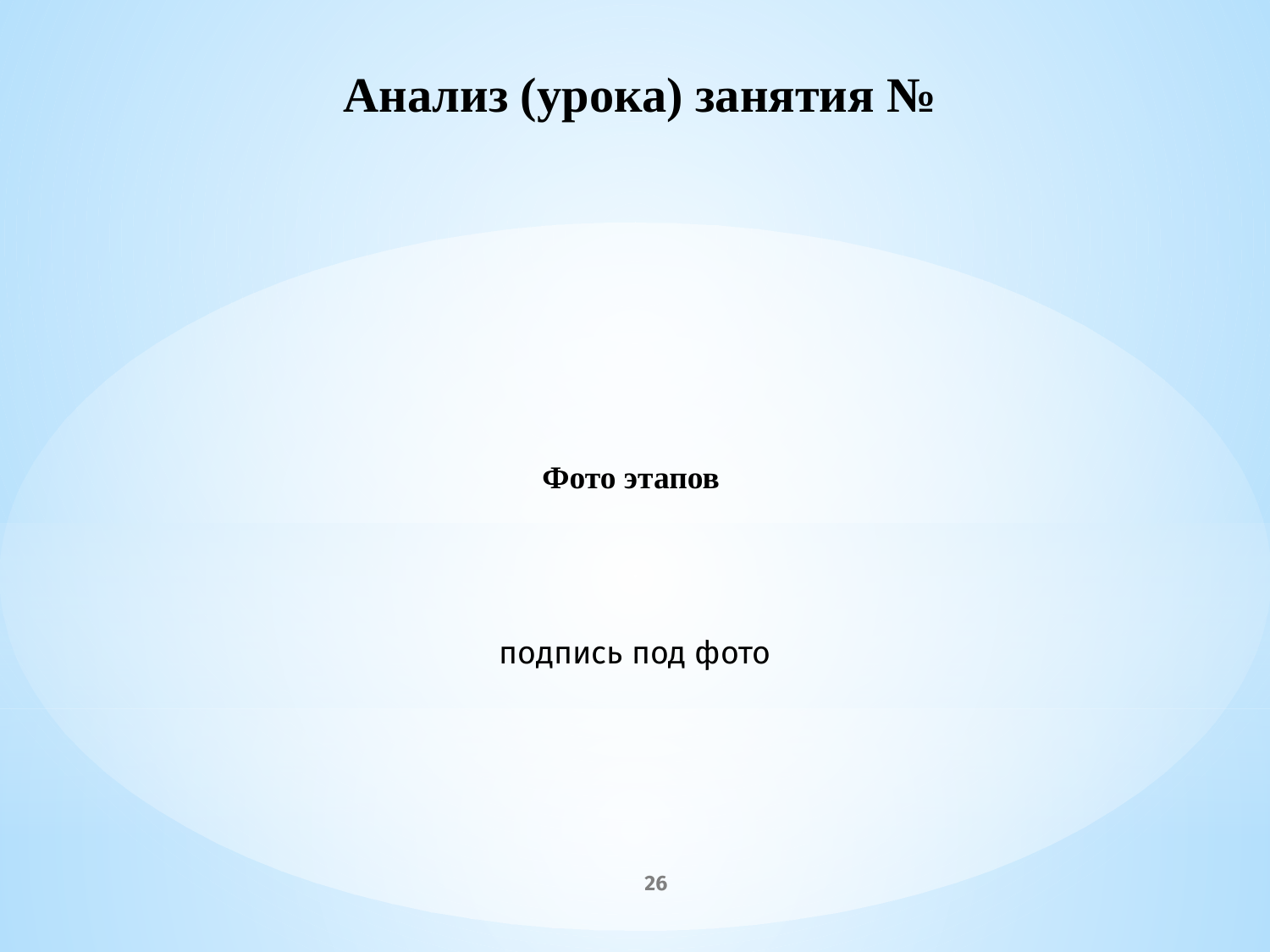

Анализ (урока) занятия №
Фото этапов
подпись под фото
26